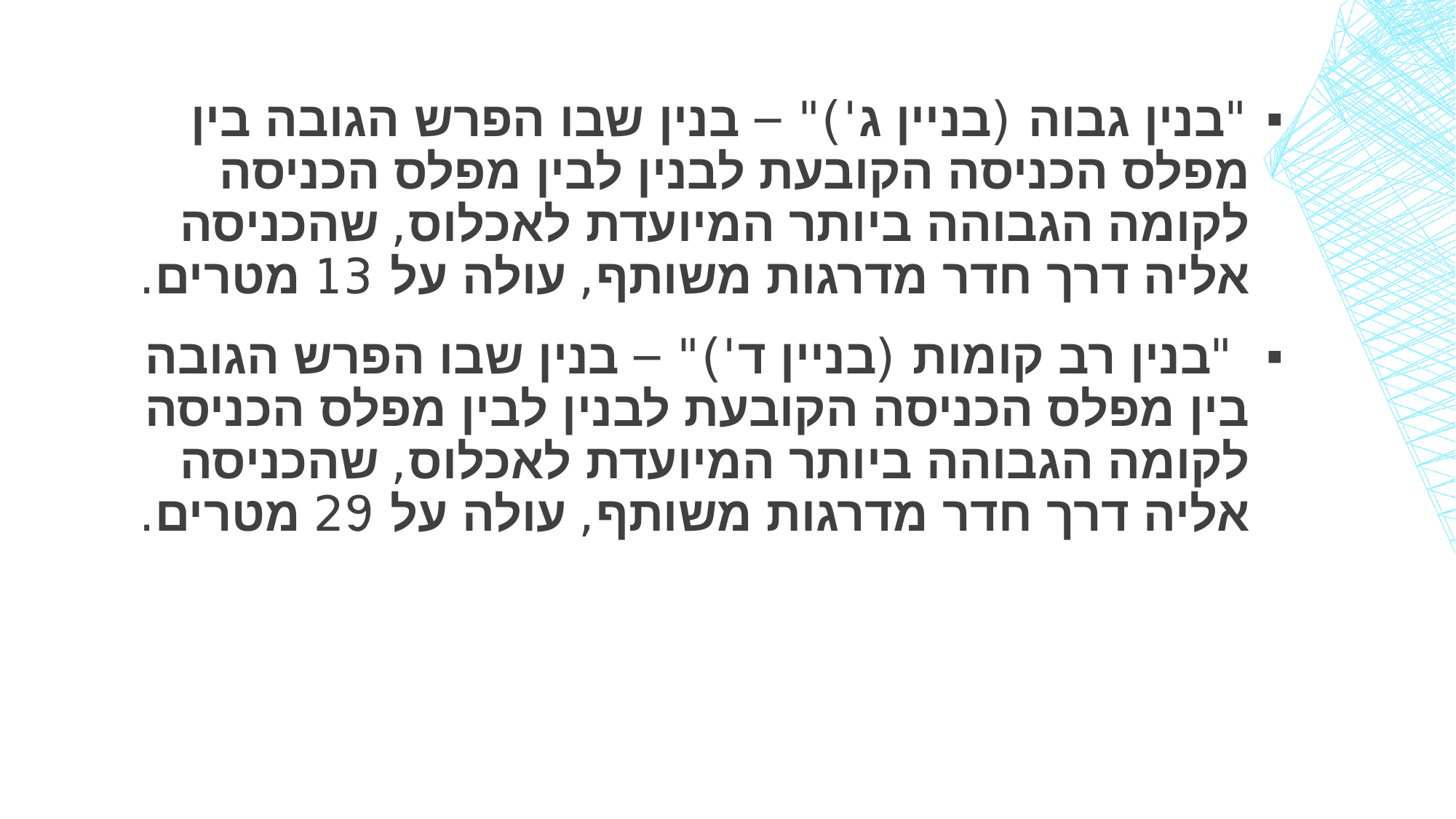

#
"בנין גבוה (בניין ג')" – בנין שבו הפרש הגובה בין מפלס הכניסה הקובעת לבנין לבין מפלס הכניסה לקומה הגבוהה ביותר המיועדת לאכלוס, שהכניסה אליה דרך חדר מדרגות משותף, עולה על 13 מטרים.
 "בנין רב קומות (בניין ד')" – בנין שבו הפרש הגובה בין מפלס הכניסה הקובעת לבנין לבין מפלס הכניסה לקומה הגבוהה ביותר המיועדת לאכלוס, שהכניסה אליה דרך חדר מדרגות משותף, עולה על 29 מטרים.